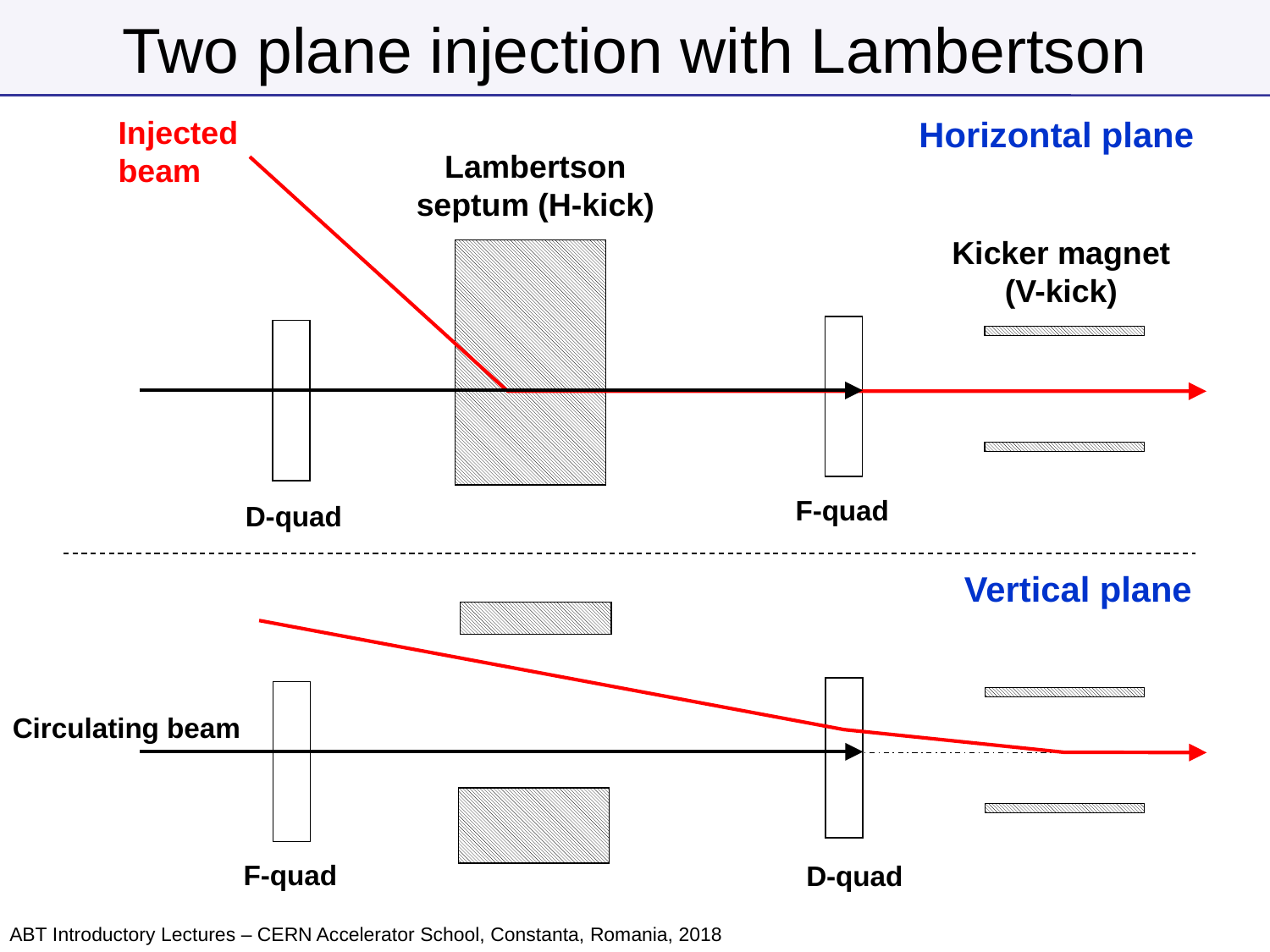

# Two plane injection with Lambertson
Horizontal plane
Injected
beam
Lambertson septum (H-kick)

Kicker magnet
(V-kick)

F-quad
D-quad
Vertical plane

Circulating beam

F-quad
D-quad
ABT Introductory Lectures – CERN Accelerator School, Constanta, Romania, 2018